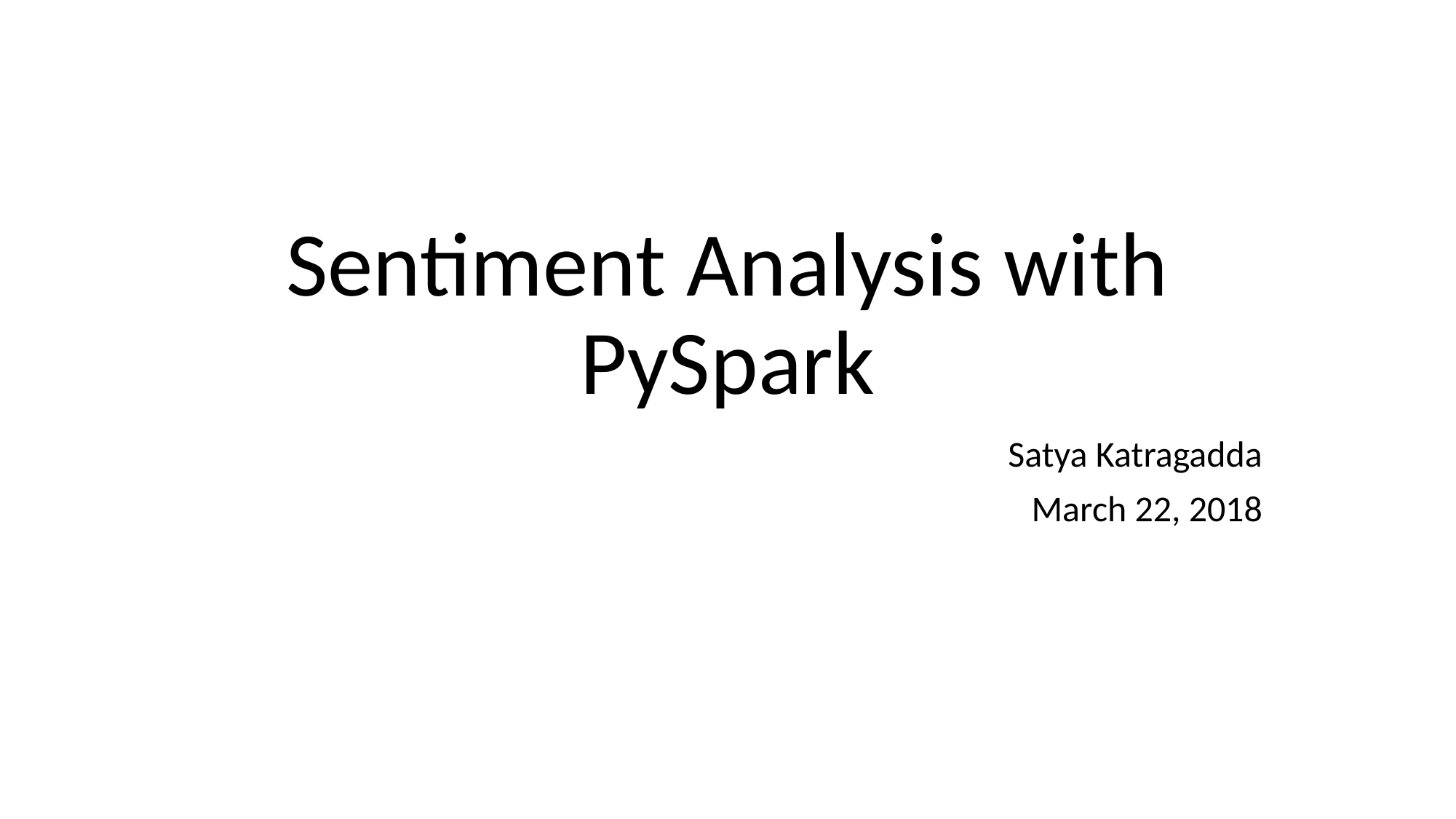

# Sentiment Analysis with PySpark
Satya Katragadda
March 22, 2018